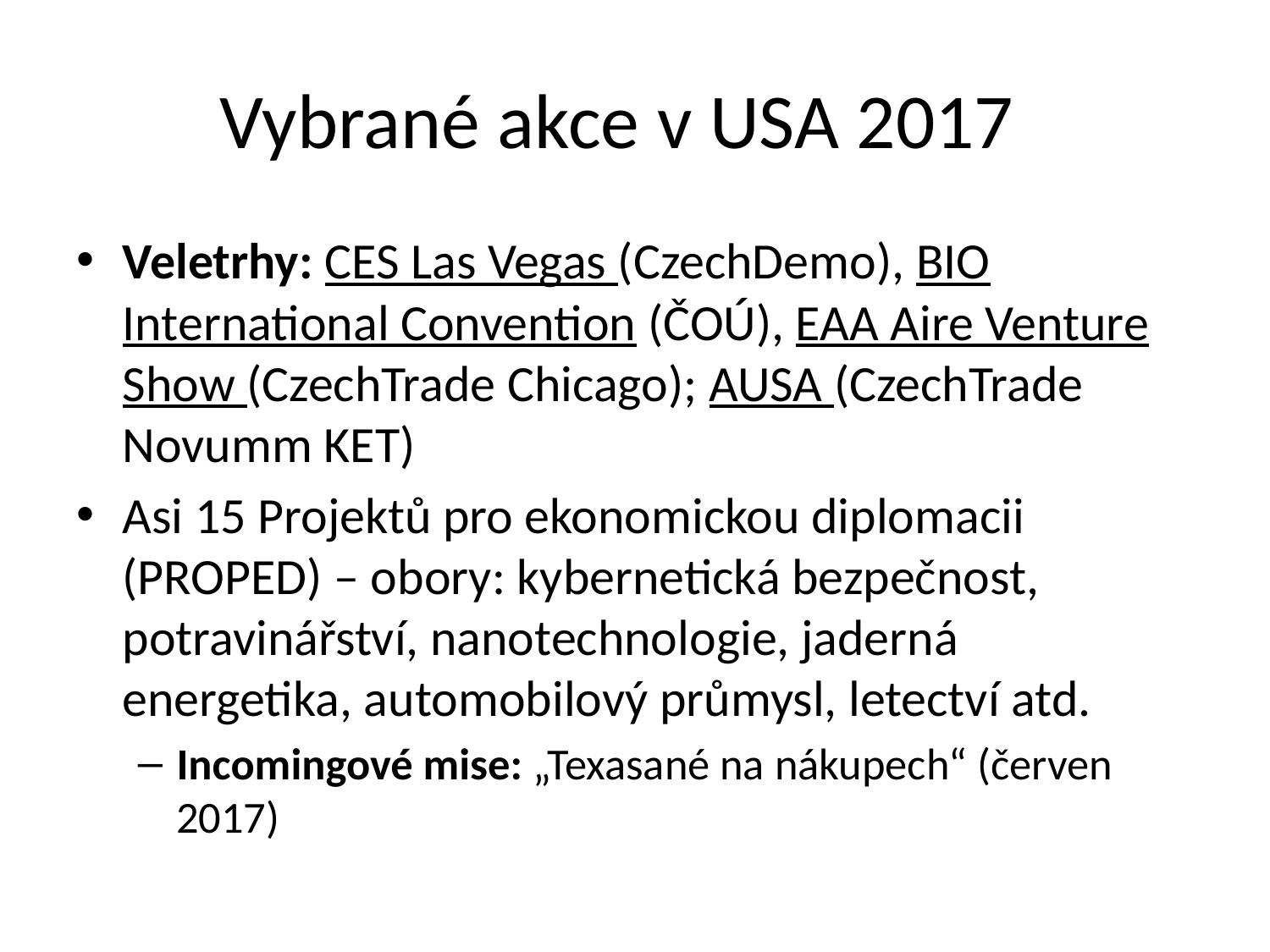

# Vybrané akce v USA 2017
Veletrhy: CES Las Vegas (CzechDemo), BIO International Convention (ČOÚ), EAA Aire Venture Show (CzechTrade Chicago); AUSA (CzechTrade Novumm KET)
Asi 15 Projektů pro ekonomickou diplomacii (PROPED) – obory: kybernetická bezpečnost, potravinářství, nanotechnologie, jaderná energetika, automobilový průmysl, letectví atd.
Incomingové mise: „Texasané na nákupech“ (červen 2017)